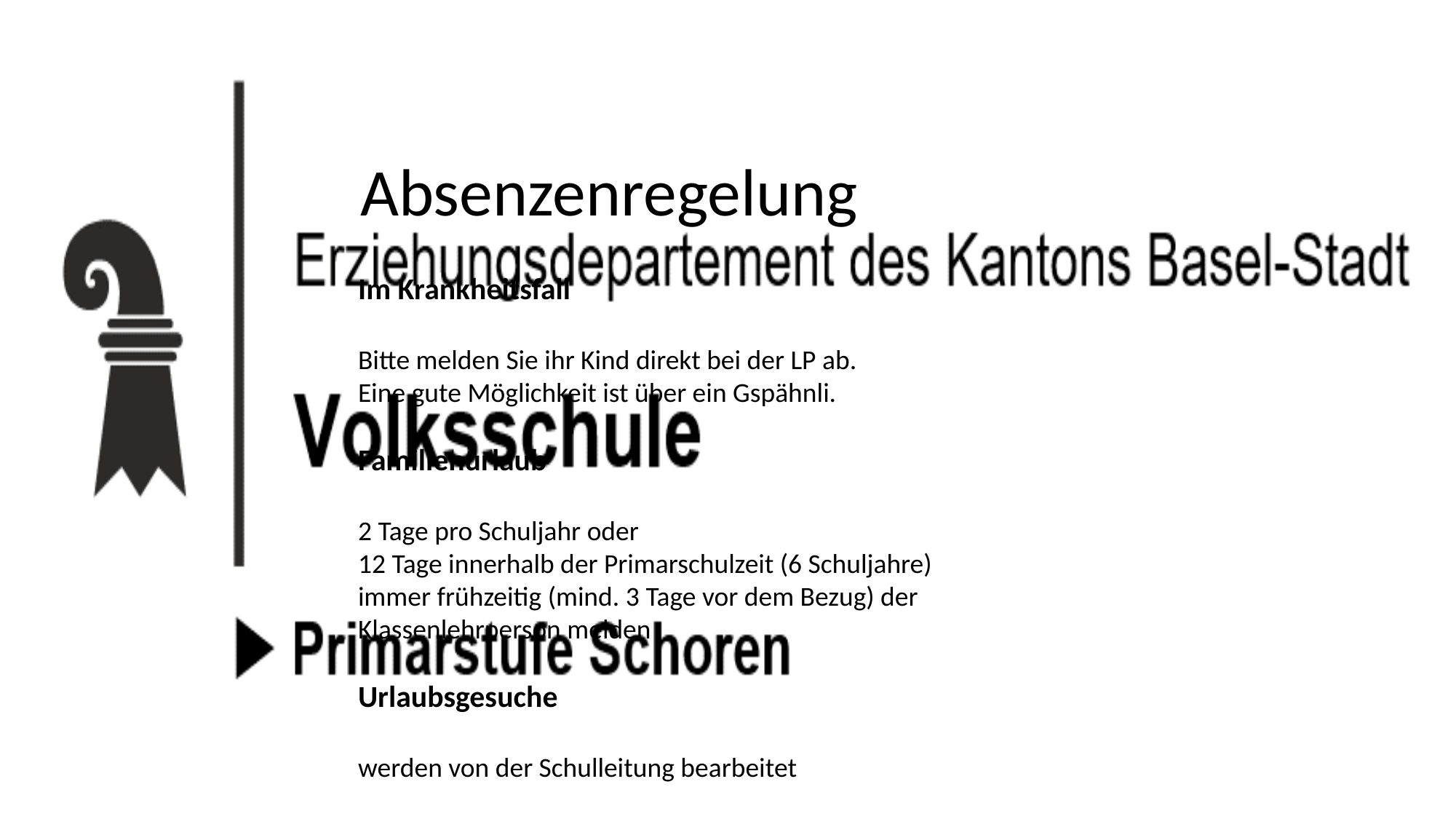

Absenzenregelung
Im Krankheitsfall

Bitte melden Sie ihr Kind direkt bei der LP ab.
Eine gute Möglichkeit ist über ein Gspähnli.

Familienurlaub

2 Tage pro Schuljahr oder
12 Tage innerhalb der Primarschulzeit (6 Schuljahre)
immer frühzeitig (mind. 3 Tage vor dem Bezug) der Klassenlehrperson melden

Urlaubsgesuche

werden von der Schulleitung bearbeitet